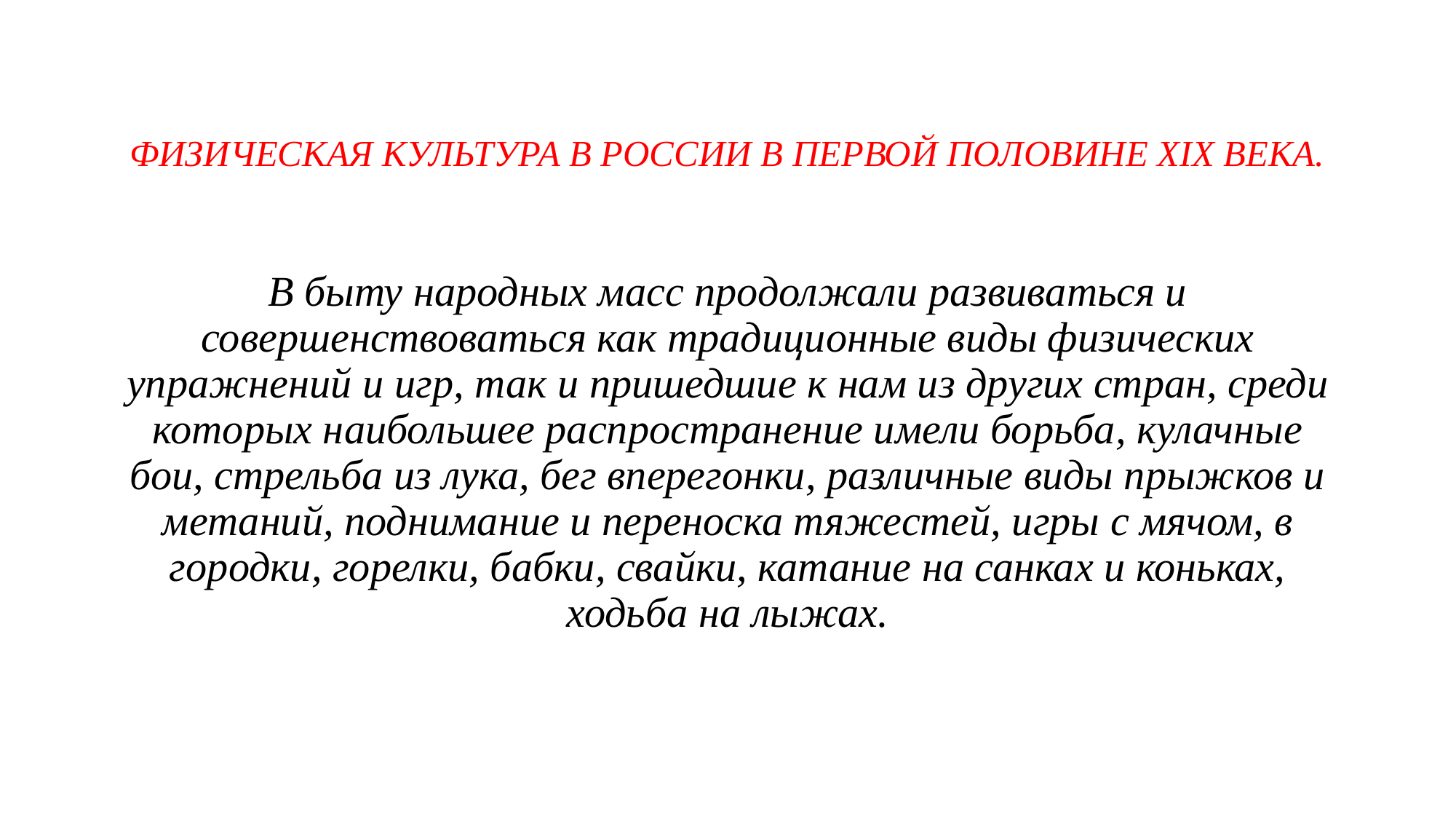

# ФИЗИЧЕСКАЯ КУЛЬТУРА В РОССИИ В ПЕРВОЙ ПОЛОВИНЕ XIX ВЕКА.
В быту народных масс продолжали развиваться и совершенствоваться как традиционные виды физических упражнений и игр, так и пришедшие к нам из других стран, среди которых наибольшее распространение имели борьба, кулачные бои, стрельба из лука, бег вперегонки, различные виды прыжков и метаний, поднимание и переноска тяжестей, игры с мячом, в городки, горелки, бабки, свайки, катание на санках и коньках, ходьба на лыжах.